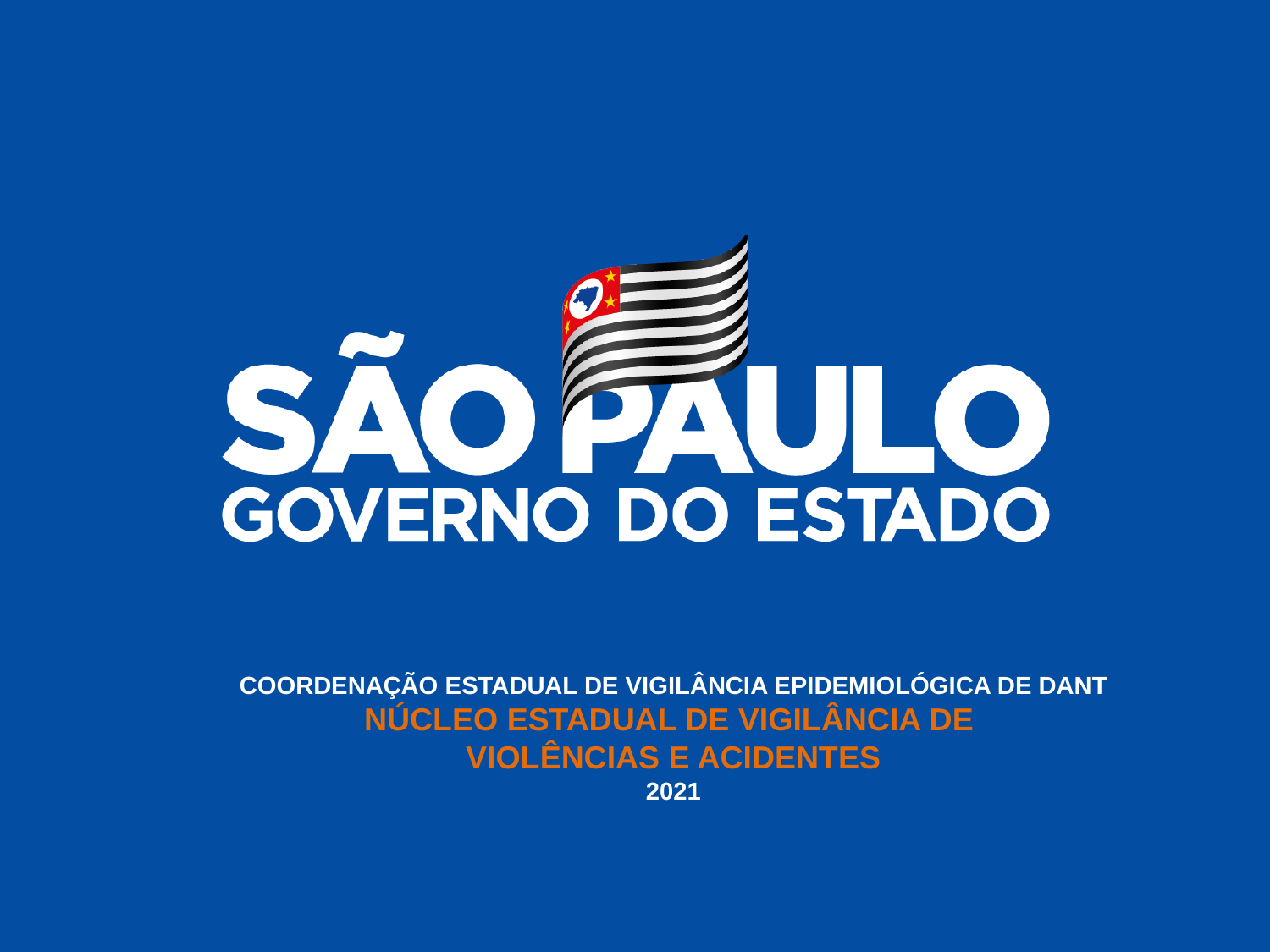

COORDENAÇÃO ESTADUAL DE VIGILÂNCIA EPIDEMIOLÓGICA DE DANT
NÚCLEO ESTADUAL DE VIGILÂNCIA DE
VIOLÊNCIAS E ACIDENTES
2021